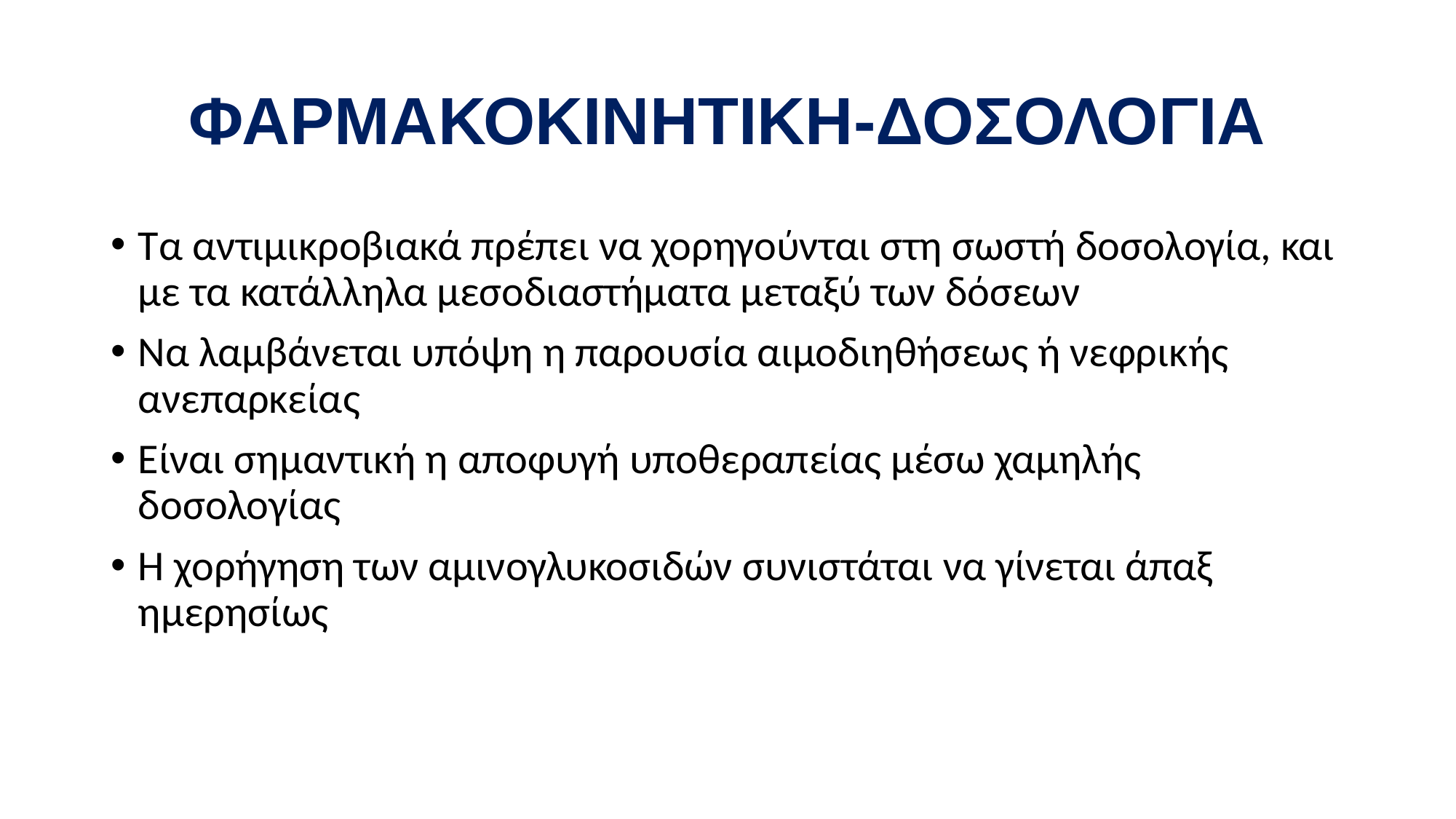

# ΦΑΡΜΑΚΟΚΙΝΗΤΙΚΗ-ΔΟΣΟΛΟΓΙΑ
Τα αντιμικροβιακά πρέπει να χορηγούνται στη σωστή δοσολογία, και με τα κατάλληλα μεσοδιαστήματα μεταξύ των δόσεων
Να λαμβάνεται υπόψη η παρουσία αιμοδιηθήσεως ή νεφρικής ανεπαρκείας
Είναι σημαντική η αποφυγή υποθεραπείας μέσω χαμηλής δοσολογίας
Η χορήγηση των αμινογλυκοσιδών συνιστάται να γίνεται άπαξ ημερησίως